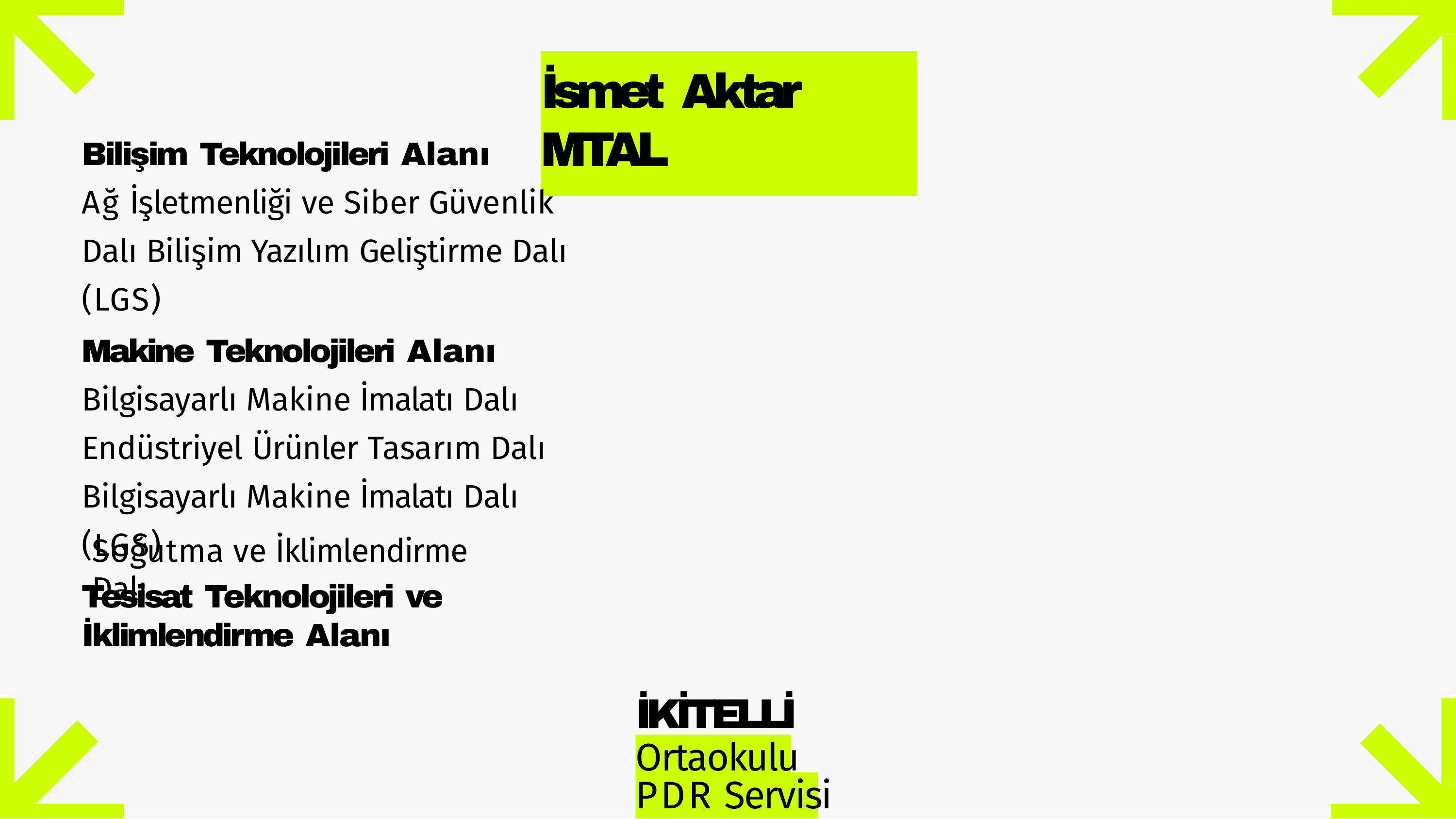

# İsmet Aktar MTAL
Bilişim Teknolojileri Alanı
Ağ İşletmenliği ve Siber Güvenlik Dalı Bilişim Yazılım Geliştirme Dalı (LGS)
Makine Teknolojileri Alanı Bilgisayarlı Makine İmalatı Dalı Endüstriyel Ürünler Tasarım Dalı Bilgisayarlı Makine İmalatı Dalı (LGS)
Tesisat Teknolojileri ve İklimlendirme Alanı
Soğutma ve İklimlendirme Dalı
İKİTELLİ
Ortaokulu PDR Servisi